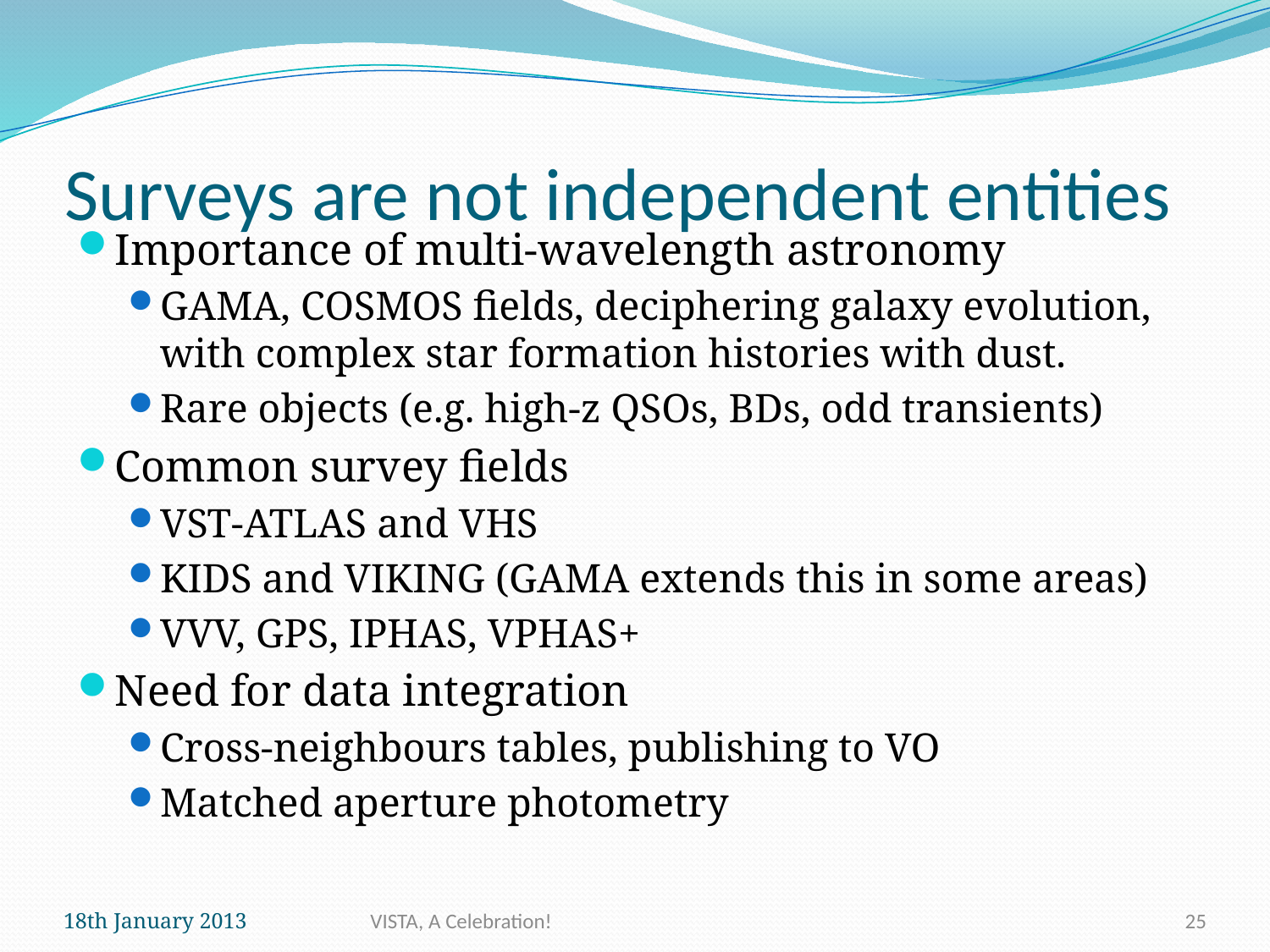

# Surveys are not independent entities
Importance of multi-wavelength astronomy
GAMA, COSMOS fields, deciphering galaxy evolution, with complex star formation histories with dust.
Rare objects (e.g. high-z QSOs, BDs, odd transients)
Common survey fields
VST-ATLAS and VHS
KIDS and VIKING (GAMA extends this in some areas)
VVV, GPS, IPHAS, VPHAS+
Need for data integration
Cross-neighbours tables, publishing to VO
Matched aperture photometry
18th January 2013
VISTA, A Celebration!
25